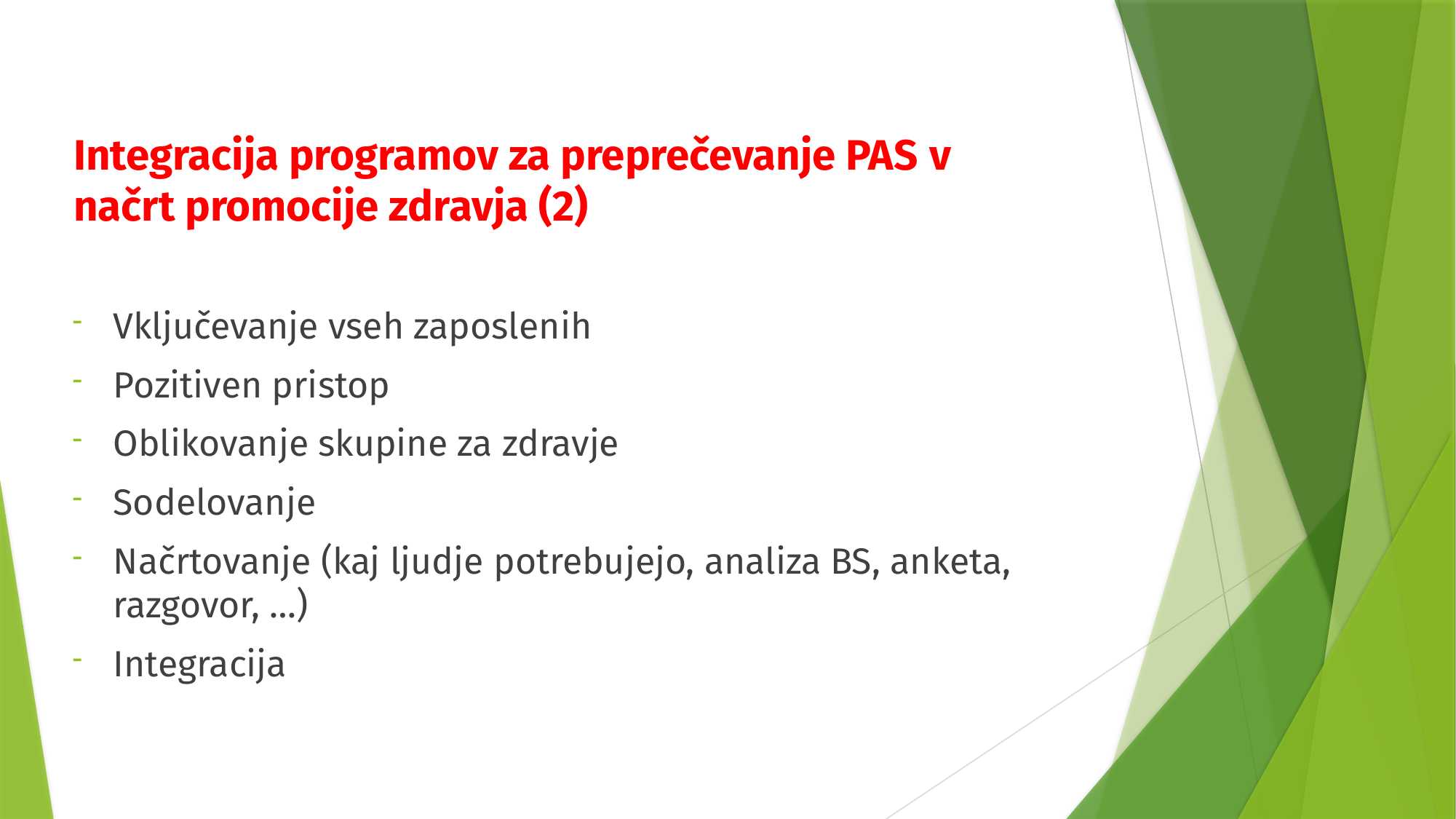

# Integracija programov za preprečevanje PAS v načrt promocije zdravja (2)

Vključevanje vseh zaposlenih
Pozitiven pristop
Oblikovanje skupine za zdravje
Sodelovanje
Načrtovanje (kaj ljudje potrebujejo, analiza BS, anketa, razgovor, …)
Integracija